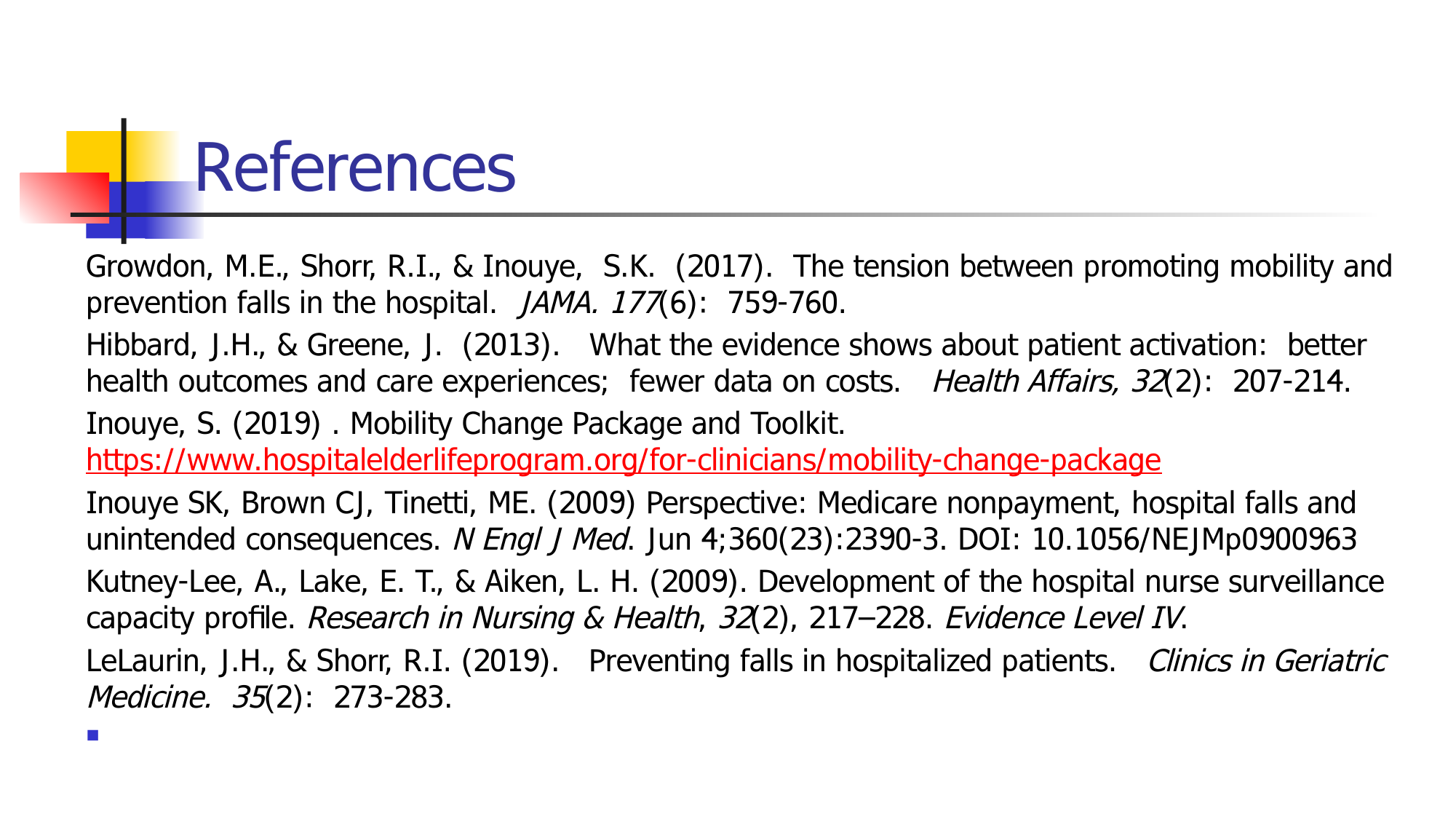

# References
Growdon, M.E., Shorr, R.I., & Inouye,  S.K.  (2017).  The tension between promoting mobility and prevention falls in the hospital.  JAMA. 177(6):  759-760.
Hibbard, J.H., & Greene, J.  (2013).   What the evidence shows about patient activation:  better health outcomes and care experiences;  fewer data on costs.   Health Affairs, 32(2):  207-214.
Inouye, S. (2019) . Mobility Change Package and Toolkit.  https://www.hospitalelderlifeprogram.org/for-clinicians/mobility-change-package
Inouye SK, Brown CJ, Tinetti, ME. (2009) Perspective: Medicare nonpayment, hospital falls and unintended consequences. N Engl J Med. Jun 4;360(23):2390-3. DOI: 10.1056/NEJMp0900963
Kutney-Lee, A., Lake, E. T., & Aiken, L. H. (2009). Development of the hospital nurse surveillance capacity profile. Research in Nursing & Health, 32(2), 217–228. Evidence Level IV.
LeLaurin, J.H., & Shorr, R.I. (2019).   Preventing falls in hospitalized patients.   Clinics in Geriatric Medicine.  35(2):  273-283.